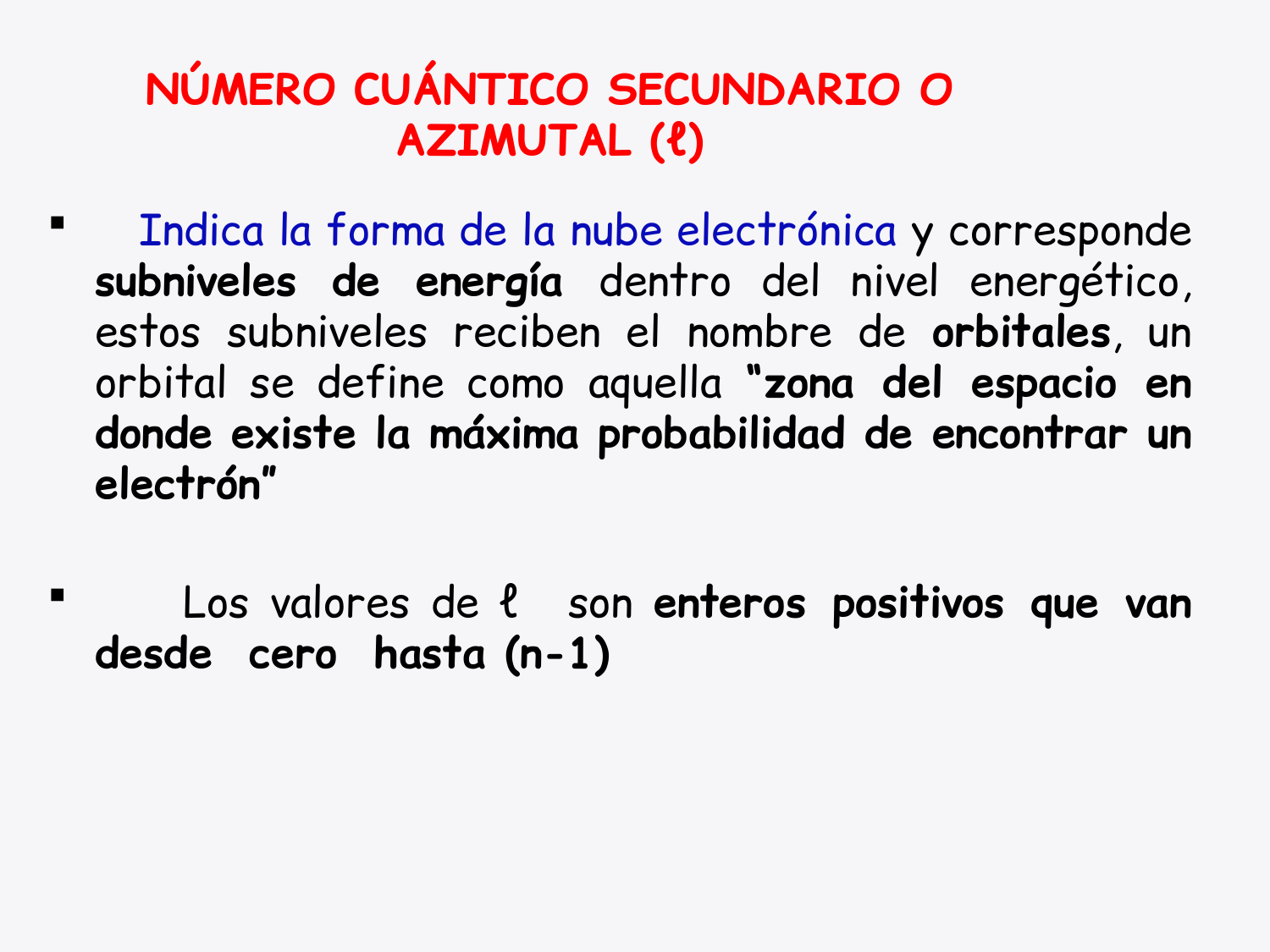

NÚMERO CUÁNTICO SECUNDARIO O AZIMUTAL (ℓ)

   Indica la forma de la nube electrónica y corresponde subniveles de energía dentro del nivel energético, estos subniveles reciben el nombre de orbitales, un orbital se define como aquella “zona del espacio en donde existe la máxima probabilidad de encontrar un electrón”

     Los valores de ℓ  son enteros positivos que van desde  cero  hasta (n-1)